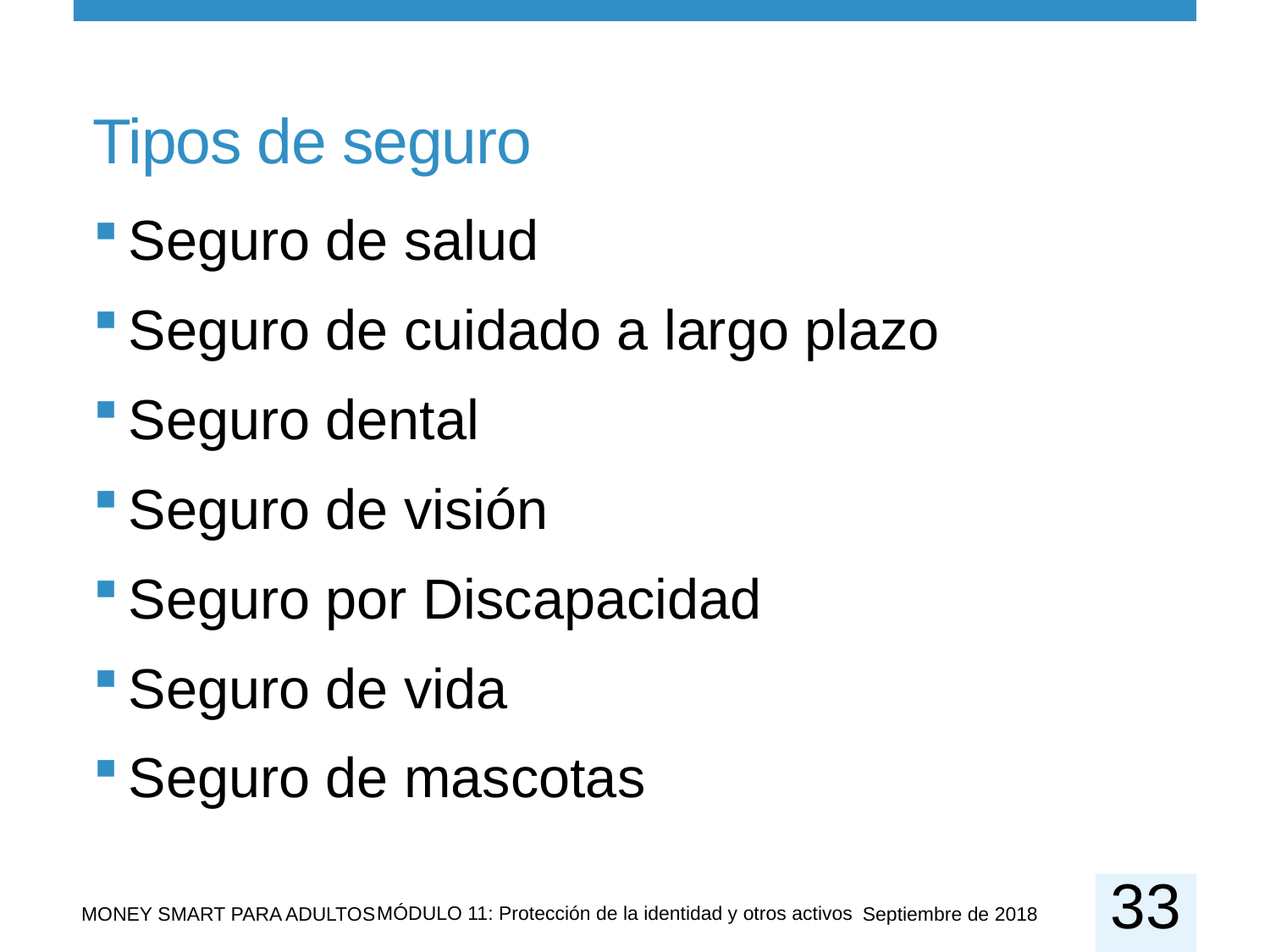

# Tipos de seguro
Seguro de salud
Seguro de cuidado a largo plazo
Seguro dental
Seguro de visión
Seguro por Discapacidad
Seguro de vida
Seguro de mascotas
33